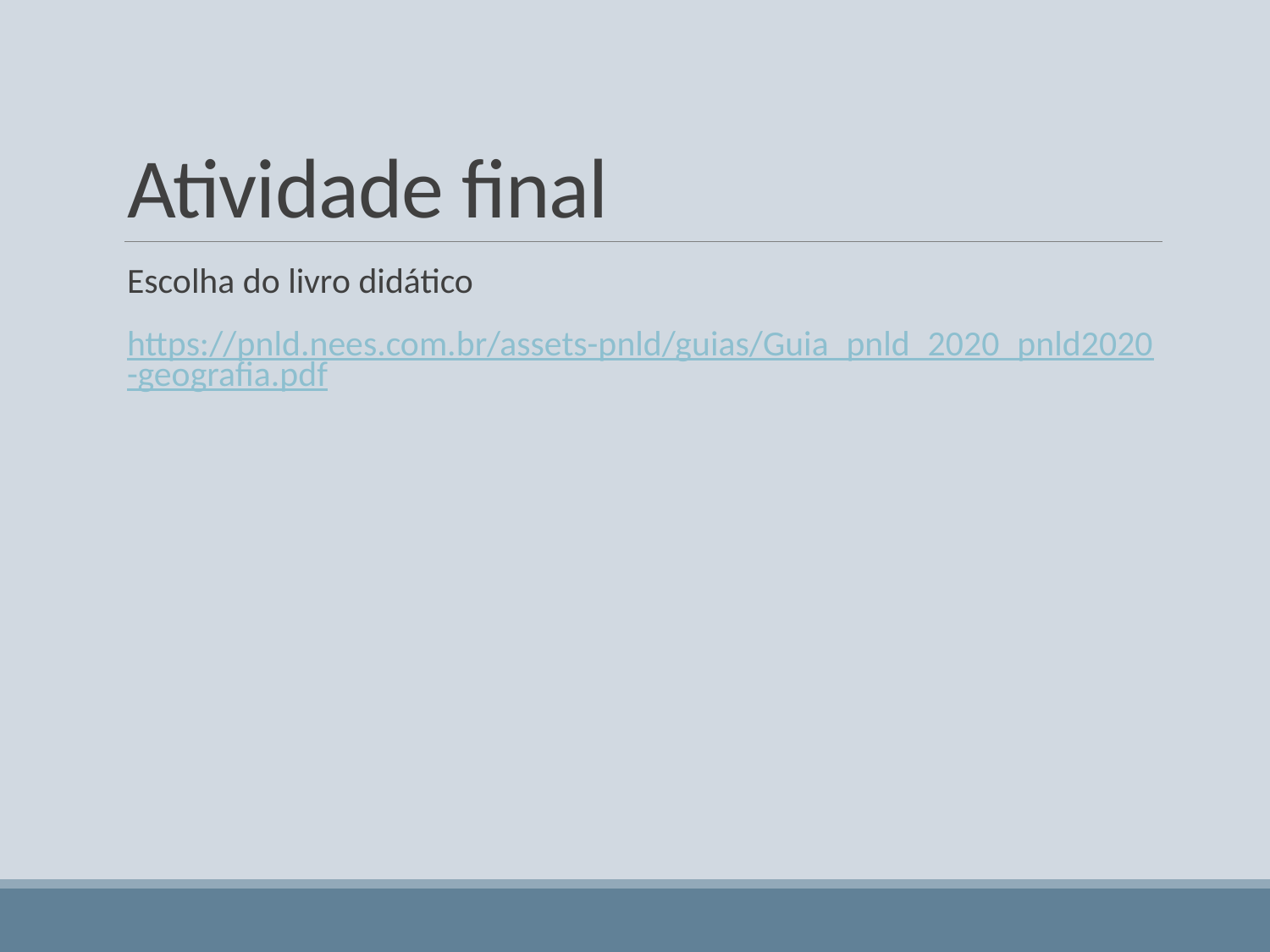

# Atividade final
Escolha do livro didático
https://pnld.nees.com.br/assets-pnld/guias/Guia_pnld_2020_pnld2020-geografia.pdf